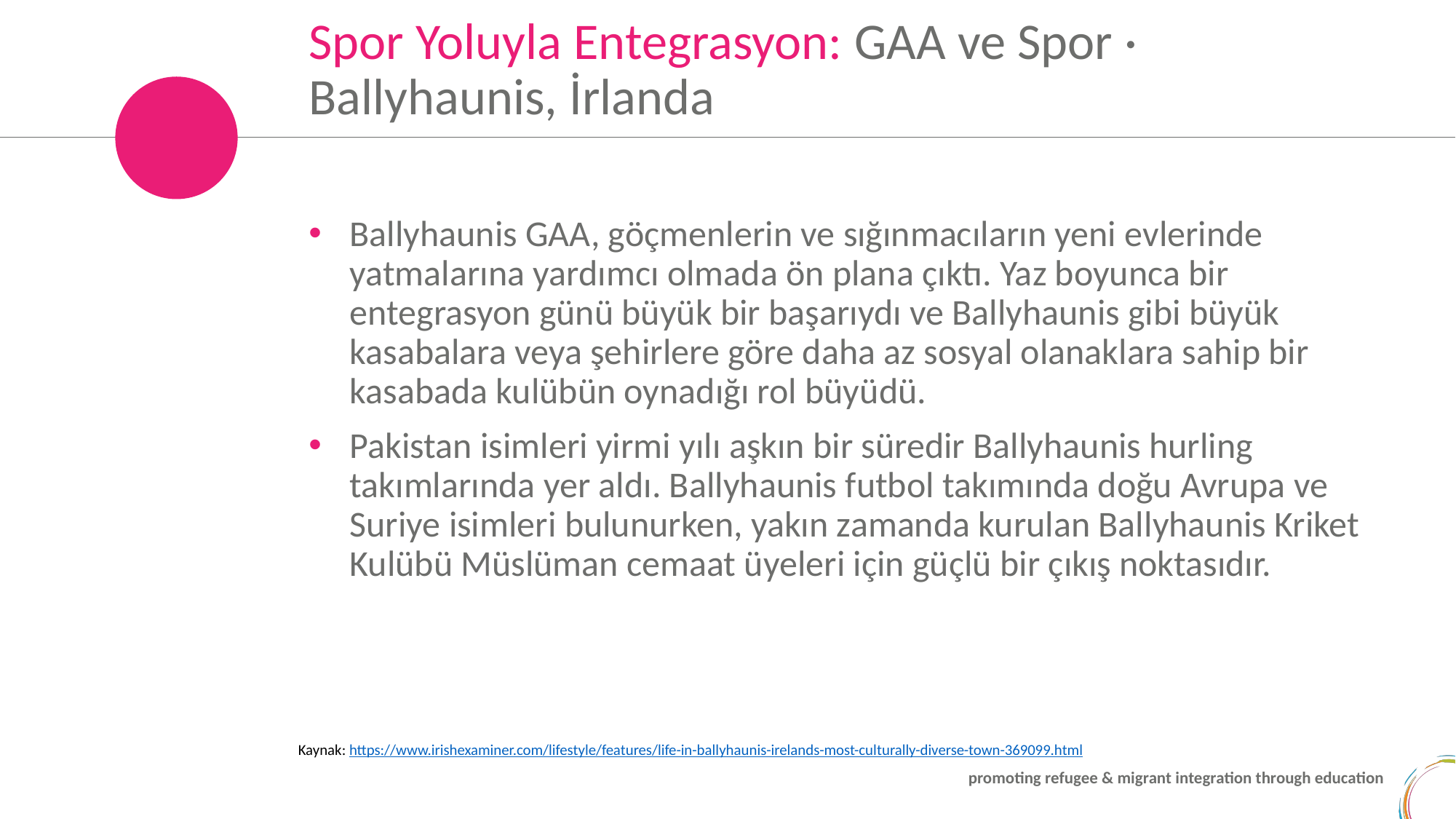

Spor Yoluyla Entegrasyon: GAA ve Spor · Ballyhaunis, İrlanda
Ballyhaunis GAA, göçmenlerin ve sığınmacıların yeni evlerinde yatmalarına yardımcı olmada ön plana çıktı. Yaz boyunca bir entegrasyon günü büyük bir başarıydı ve Ballyhaunis gibi büyük kasabalara veya şehirlere göre daha az sosyal olanaklara sahip bir kasabada kulübün oynadığı rol büyüdü.
Pakistan isimleri yirmi yılı aşkın bir süredir Ballyhaunis hurling takımlarında yer aldı. Ballyhaunis futbol takımında doğu Avrupa ve Suriye isimleri bulunurken, yakın zamanda kurulan Ballyhaunis Kriket Kulübü Müslüman cemaat üyeleri için güçlü bir çıkış noktasıdır.
Kaynak: https://www.irishexaminer.com/lifestyle/features/life-in-ballyhaunis-irelands-most-culturally-diverse-town-369099.html